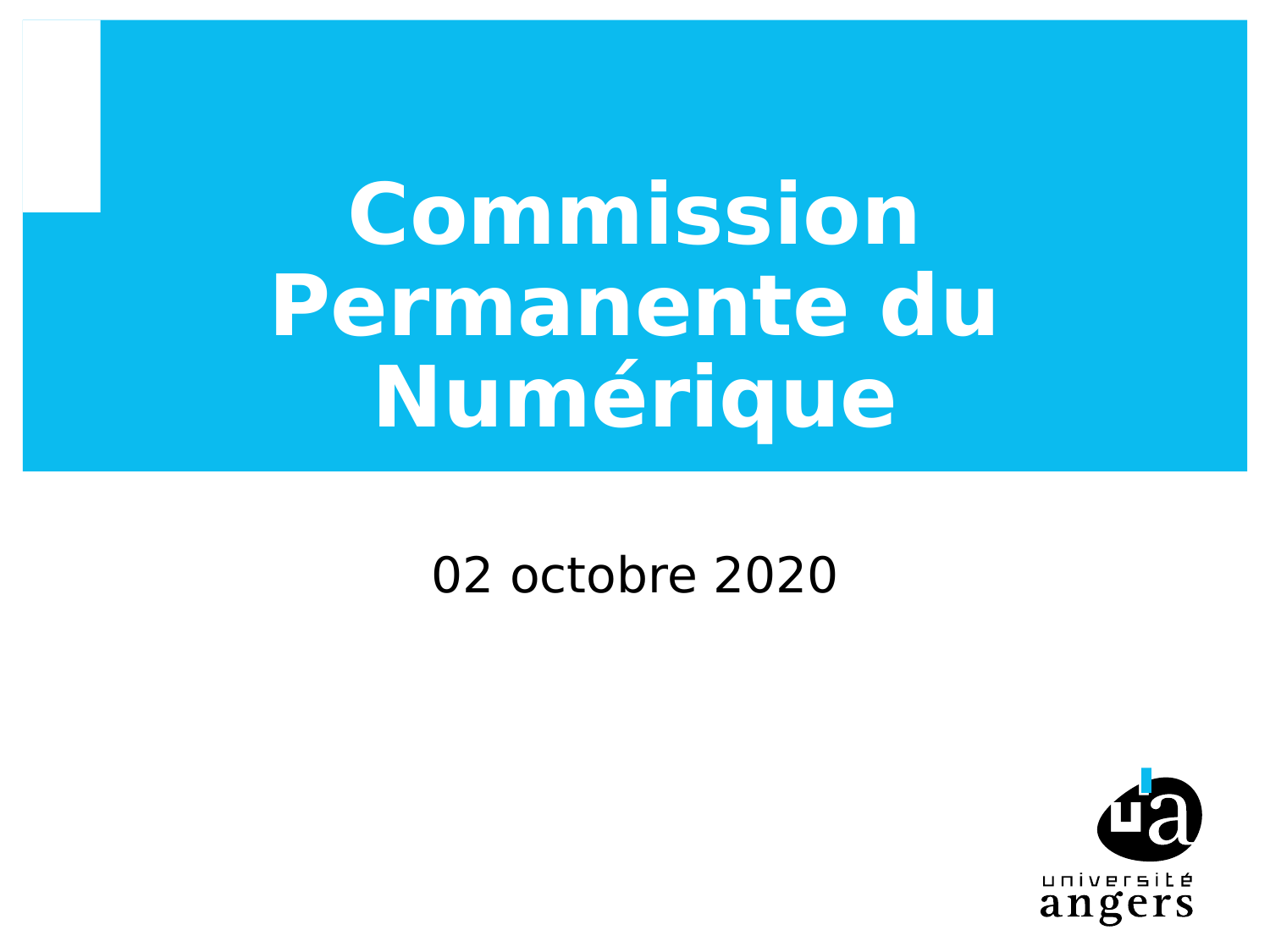

# Commission Permanente du Numérique
02 octobre 2020